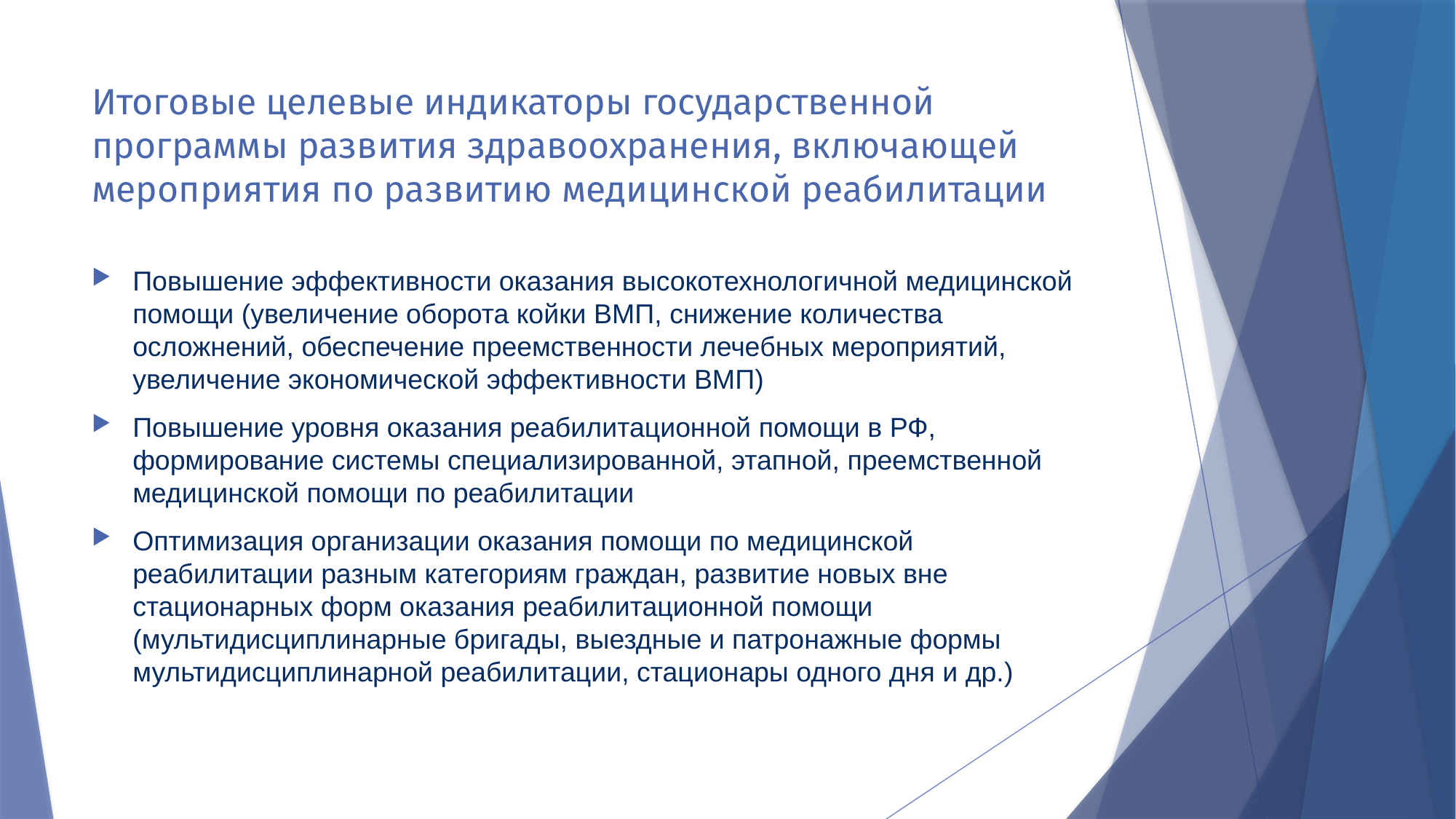

# Итоговые целевые индикаторы государственной программы развития здравоохранения, включающей мероприятия по развитию медицинской реабилитации
Повышение эффективности оказания высокотехнологичной медицинской помощи (увеличение оборота койки ВМП, снижение количества осложнений, обеспечение преемственности лечебных мероприятий, увеличение экономической эффективности ВМП)
Повышение уровня оказания реабилитационной помощи в РФ, формирование системы специализированной, этапной, преемственной медицинской помощи по реабилитации
Оптимизация организации оказания помощи по медицинской реабилитации разным категориям граждан, развитие новых вне стационарных форм оказания реабилитационной помощи (мультидисциплинарные бригады, выездные и патронажные формы мультидисциплинарной реабилитации, стационары одного дня и др.)